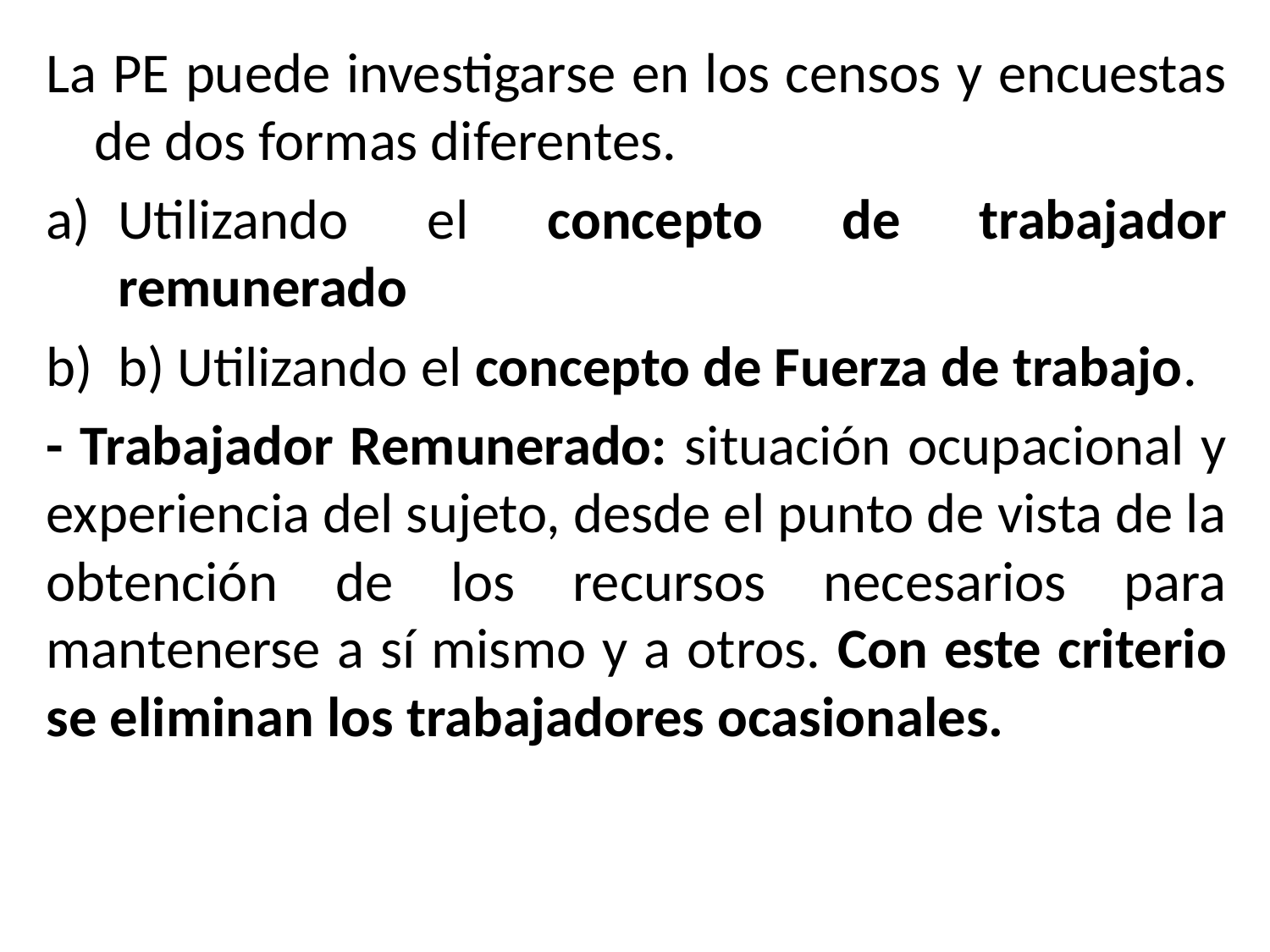

La PE puede investigarse en los censos y encuestas de dos formas diferentes.
Utilizando el concepto de trabajador remunerado
b) Utilizando el concepto de Fuerza de trabajo.
- Trabajador Remunerado: situación ocupacional y experiencia del sujeto, desde el punto de vista de la obtención de los recursos necesarios para mantenerse a sí mismo y a otros. Con este criterio se eliminan los trabajadores ocasionales.